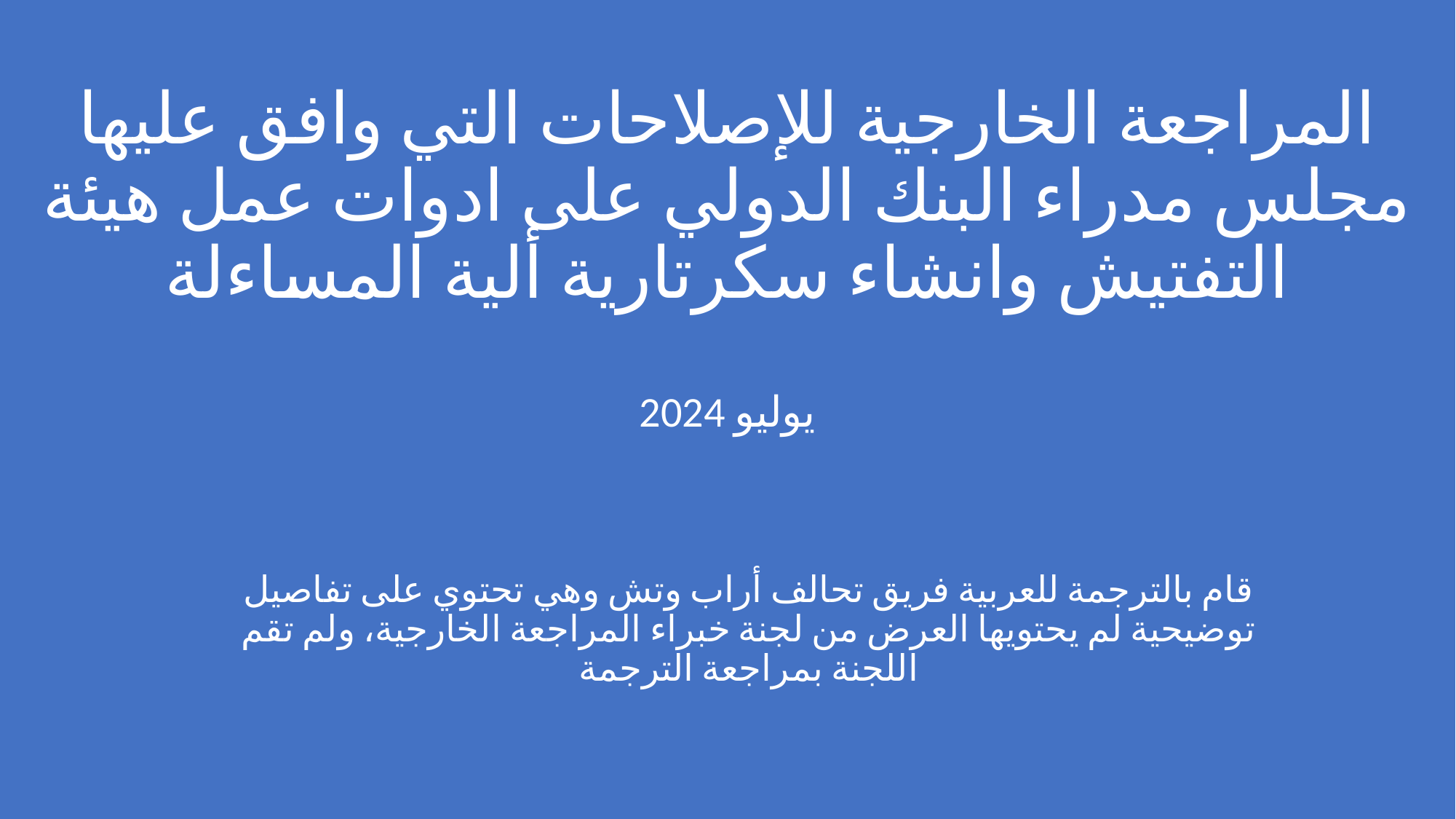

# المراجعة الخارجية للإصلاحات التي وافق عليها مجلس مدراء البنك الدولي على ادوات عمل هيئة التفتيش وانشاء سكرتارية ألية المساءلة يوليو 2024
قام بالترجمة للعربية فريق تحالف أراب وتش وهي تحتوي على تفاصيل توضيحية لم يحتويها العرض من لجنة خبراء المراجعة الخارجية، ولم تقم اللجنة بمراجعة الترجمة